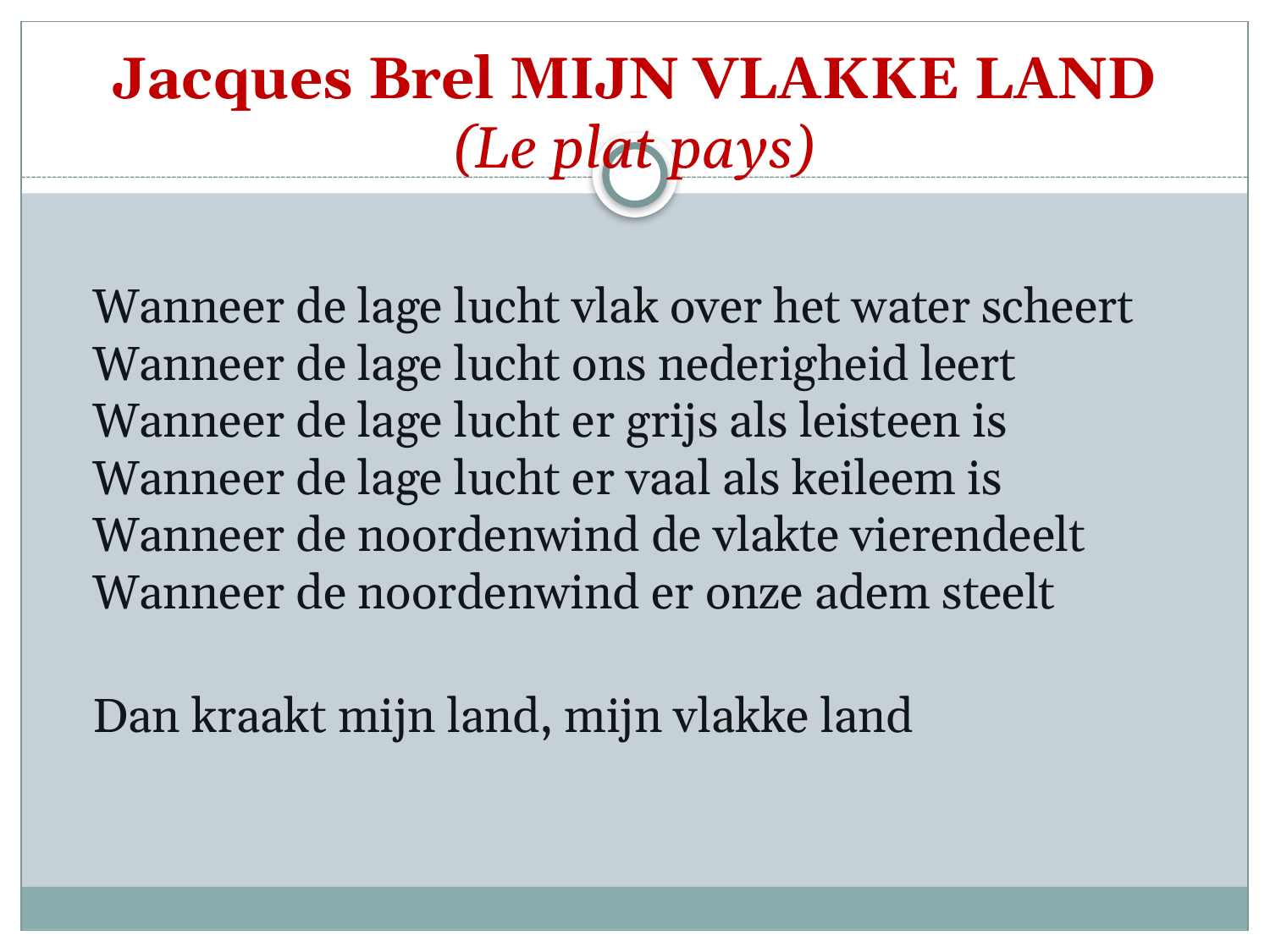

# Jacques Brel MIJN VLAKKE LAND (Le plat pays)
Wanneer de lage lucht vlak over het water scheert
Wanneer de lage lucht ons nederigheid leert
Wanneer de lage lucht er grijs als leisteen is
Wanneer de lage lucht er vaal als keileem is
Wanneer de noordenwind de vlakte vierendeelt
Wanneer de noordenwind er onze adem steelt
	Dan kraakt mijn land, mijn vlakke land